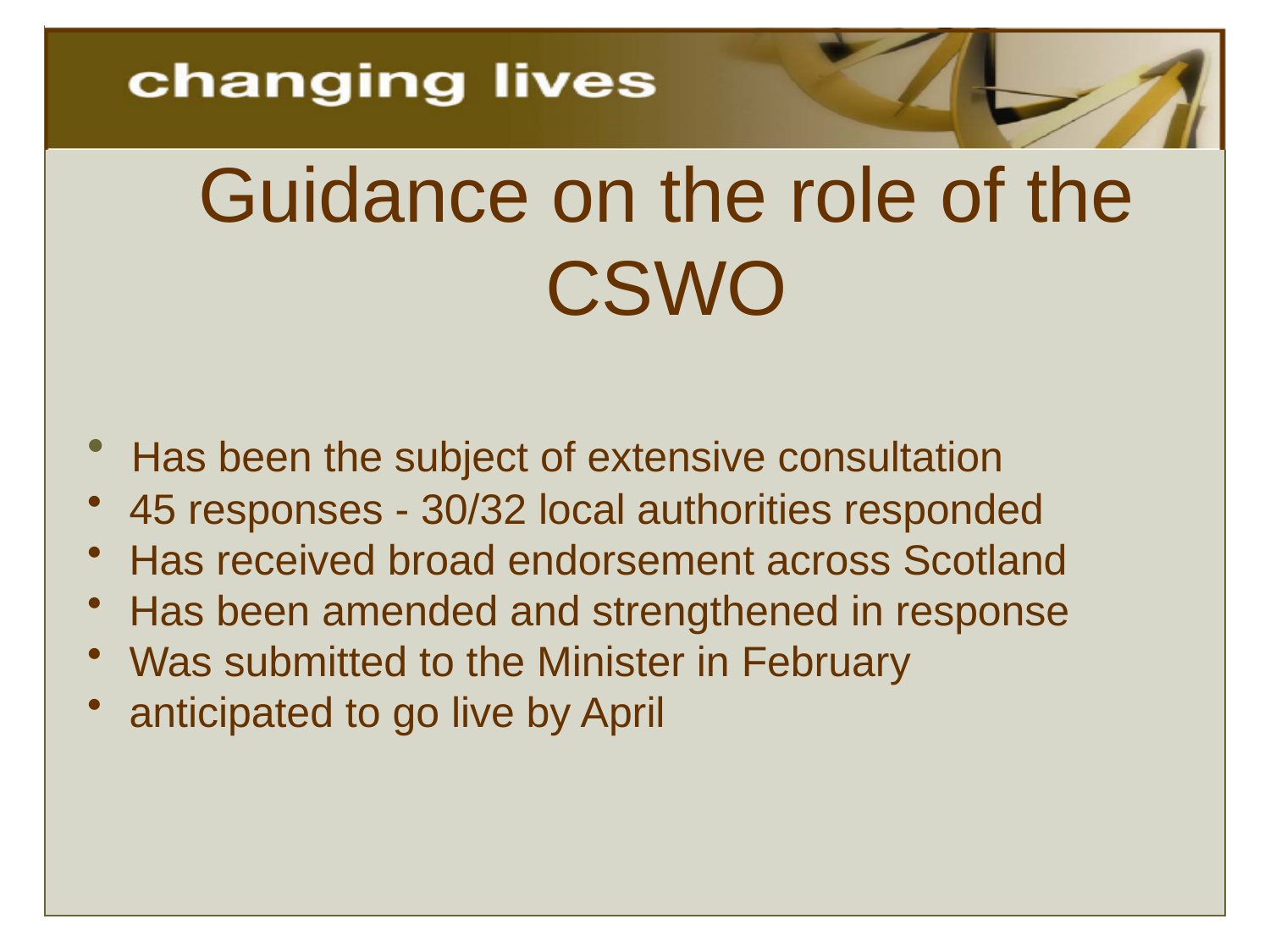

# Guidance on the role of the CSWO

 Has been the subject of extensive consultation
 45 responses - 30/32 local authorities responded
 Has received broad endorsement across Scotland
 Has been amended and strengthened in response
 Was submitted to the Minister in February
 anticipated to go live by April